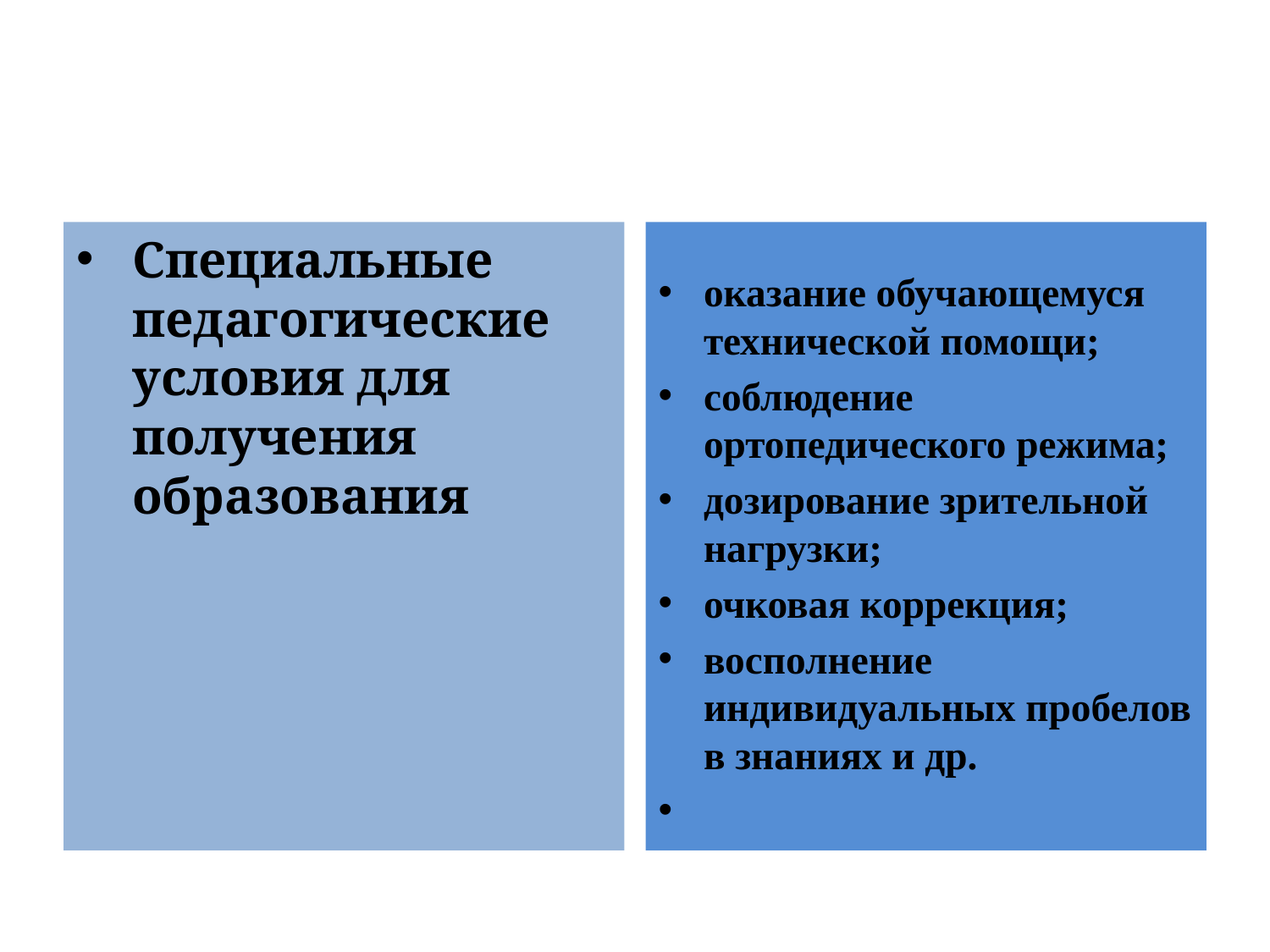

#
Специальные педагогические условия для получения образования

оказание обучающемуся технической помощи;
соблюдение ортопедического режима;
дозирование зрительной нагрузки;
очковая коррекция;
восполнение индивидуальных пробелов в знаниях и др.